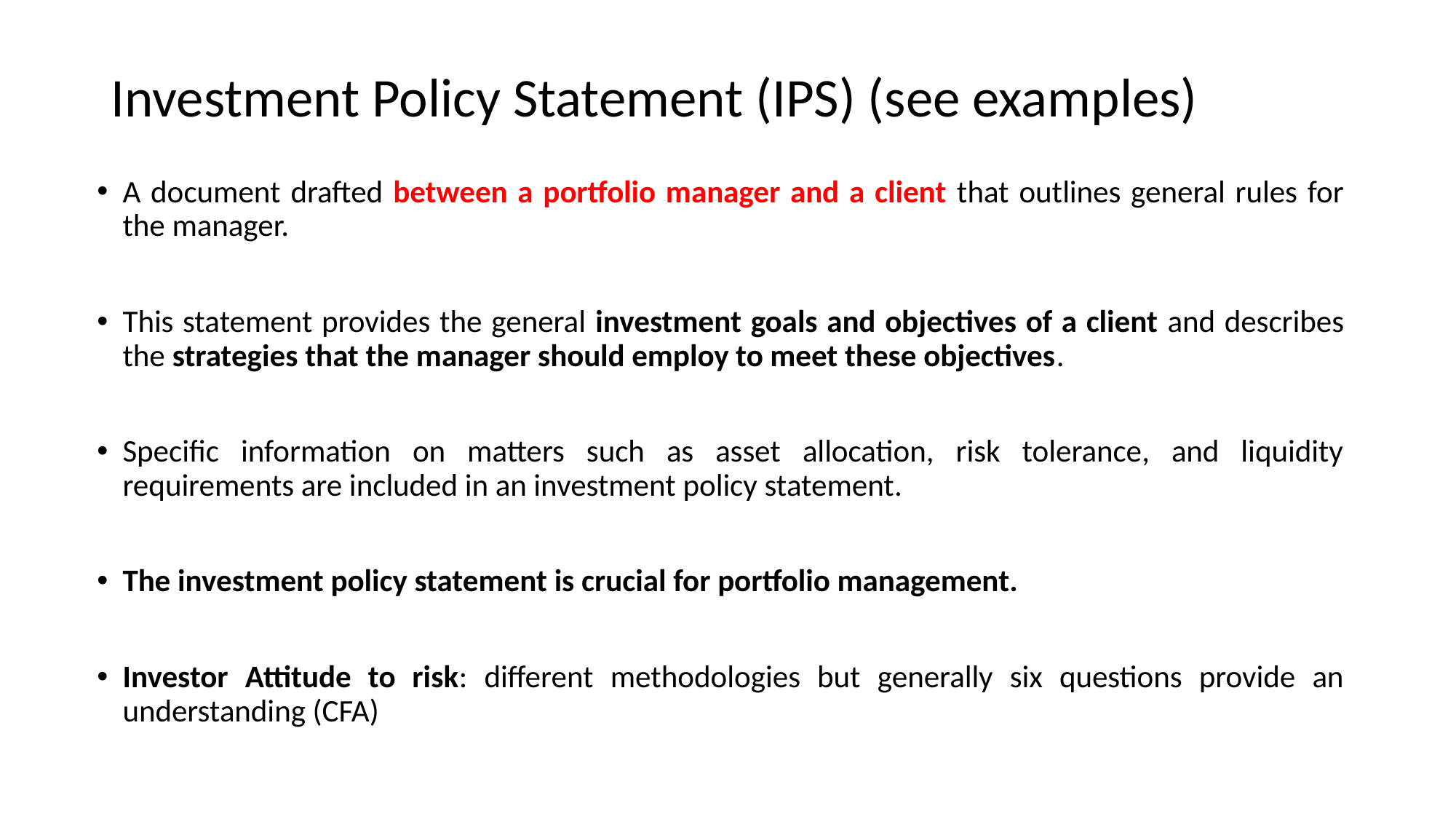

# Investment Policy Statement (IPS) (see examples)
A document drafted between a portfolio manager and a client that outlines general rules for the manager.

This statement provides the general investment goals and objectives of a client and describes the strategies that the manager should employ to meet these objectives.

Specific information on matters such as asset allocation, risk tolerance, and liquidity requirements are included in an investment policy statement.

The investment policy statement is crucial for portfolio management.

Investor Attitude to risk: different methodologies but generally six questions provide an understanding (CFA)